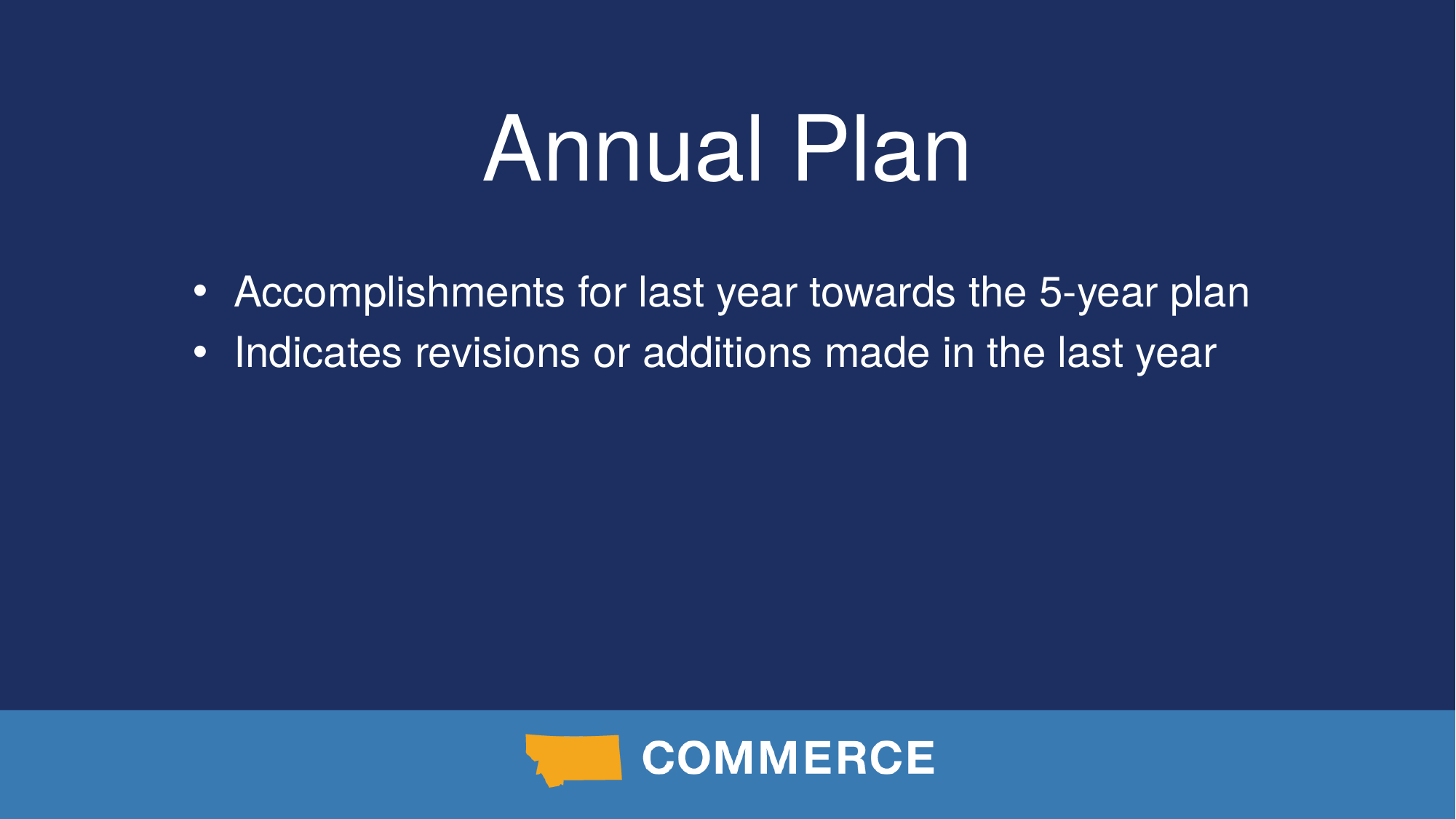

# Annual Plan

Accomplishments for last year towards the 5-year plan
Indicates revisions or additions made in the last year